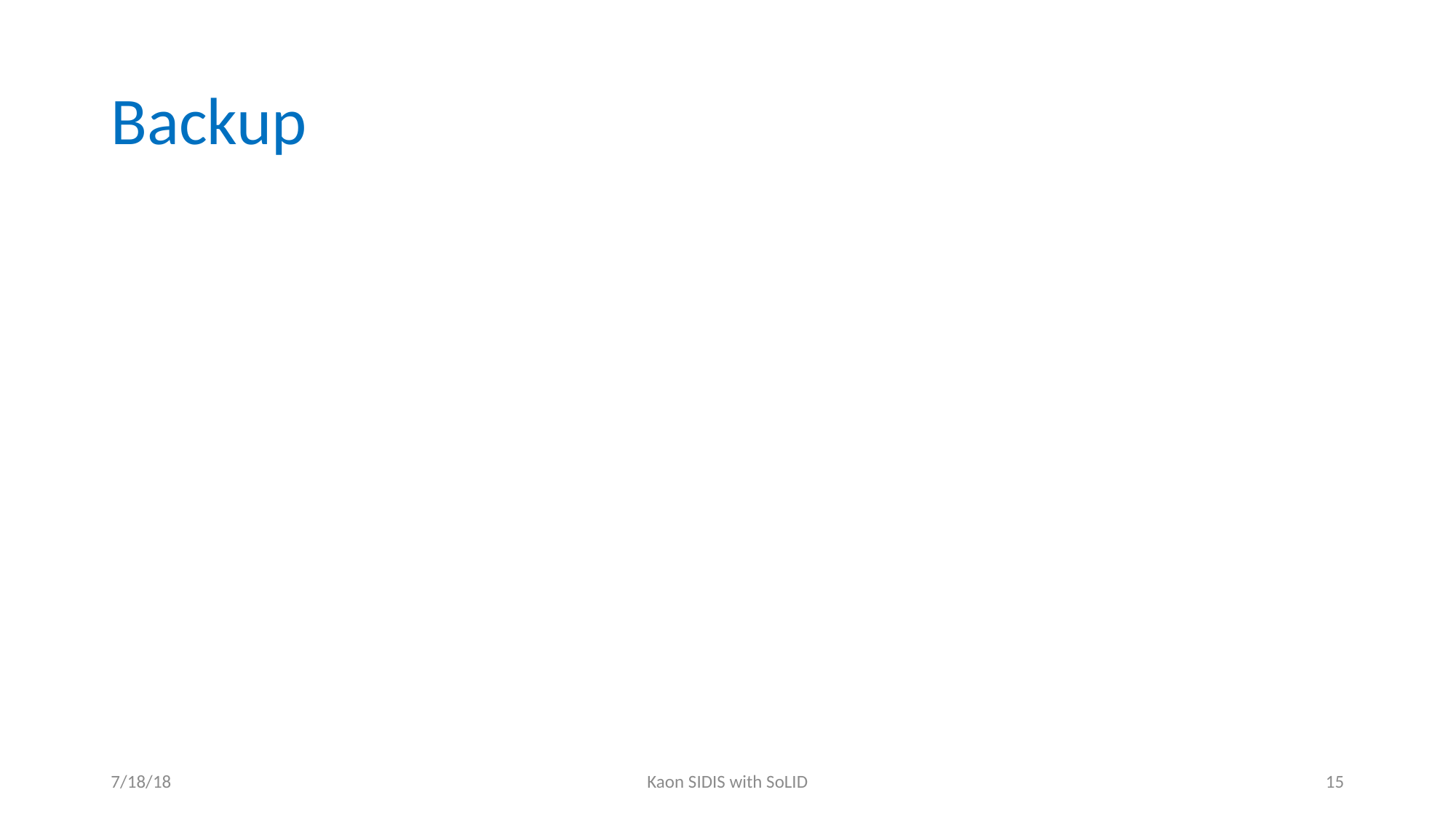

# Backup

7/18/18
Kaon SIDIS with SoLID
15